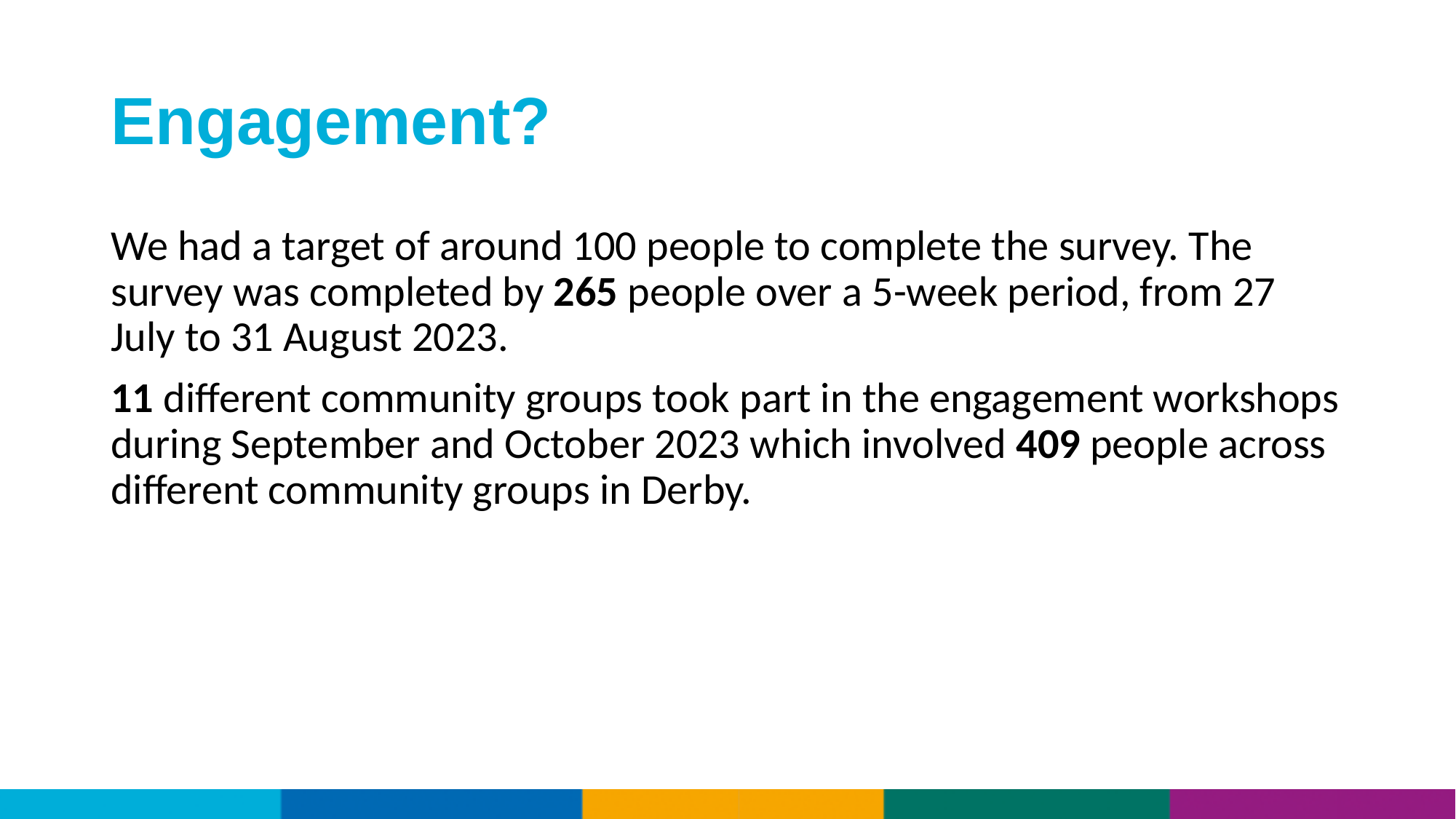

# Engagement?
We had a target of around 100 people to complete the survey. The survey was completed by 265 people over a 5-week period, from 27 July to 31 August 2023.
11 different community groups took part in the engagement workshops during September and October 2023 which involved 409 people across different community groups in Derby.